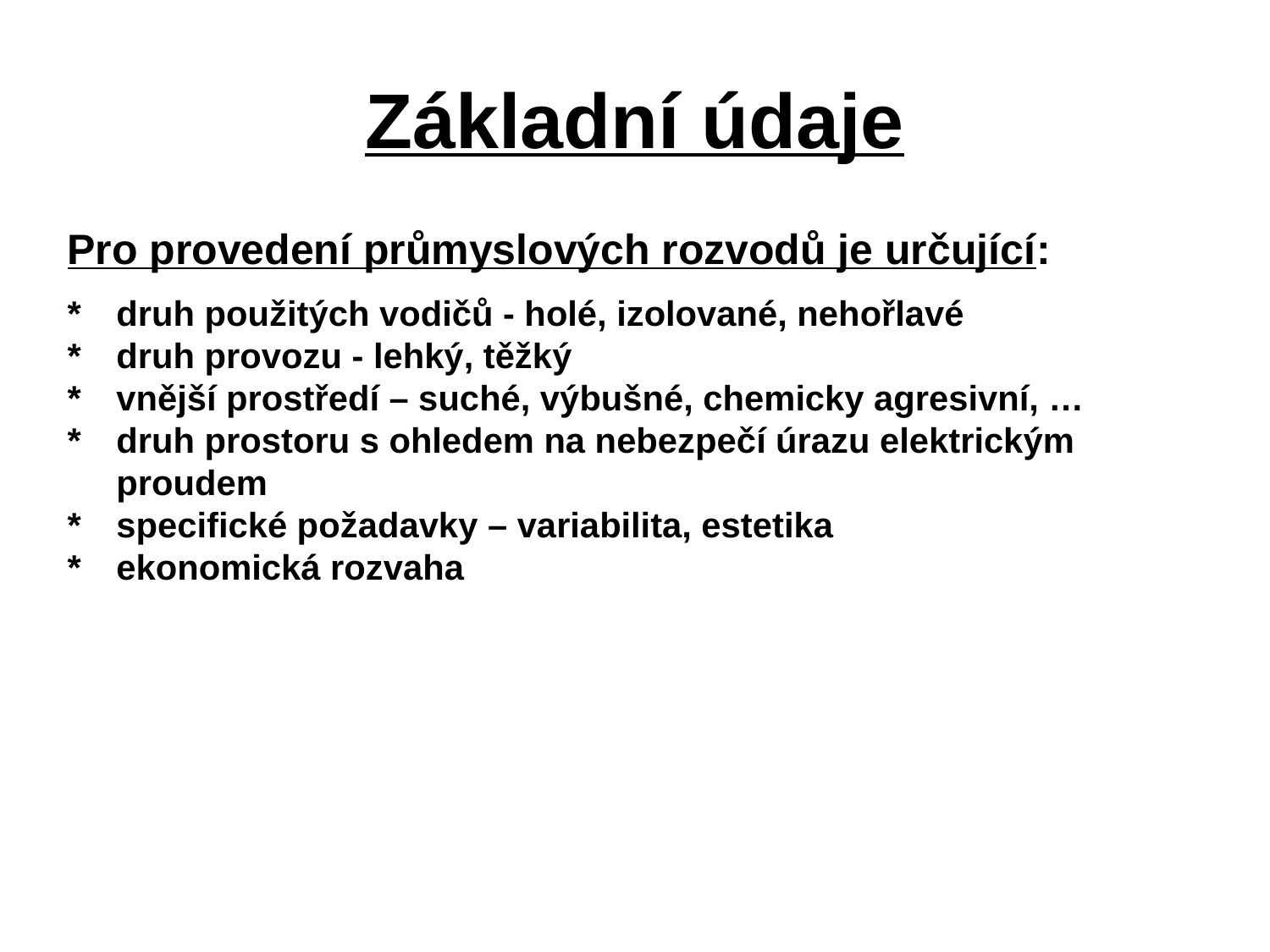

# Základní údaje
Pro provedení průmyslových rozvodů je určující:
*	druh použitých vodičů - holé, izolované, nehořlavé
*	druh provozu - lehký, těžký
*	vnější prostředí – suché, výbušné, chemicky agresivní, …
*	druh prostoru s ohledem na nebezpečí úrazu elektrickým proudem
*	specifické požadavky – variabilita, estetika
*	ekonomická rozvaha